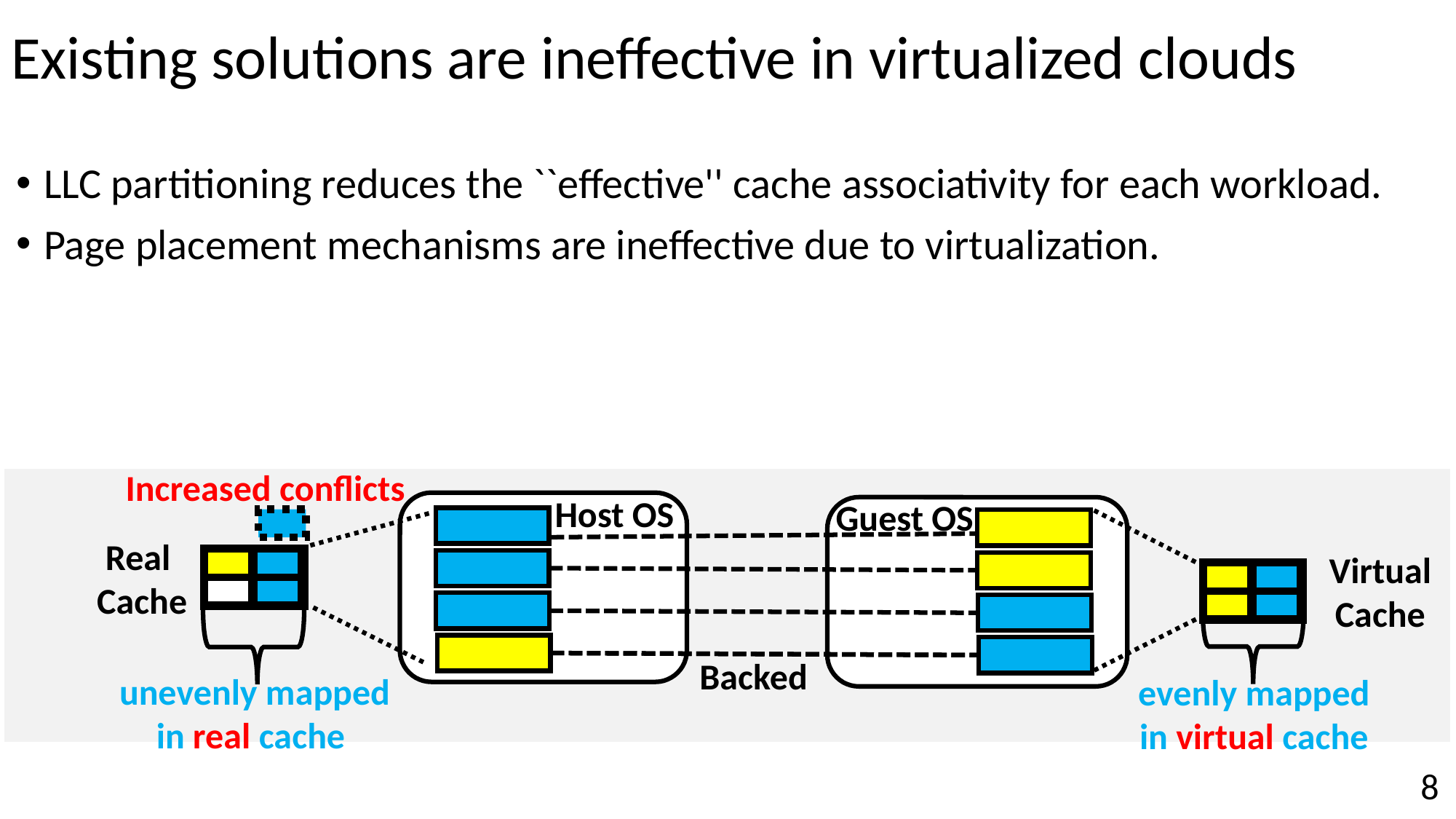

Existing solutions are ineffective in virtualized clouds
LLC partitioning reduces the ``effective'' cache associativity for each workload.
Page placement mechanisms are ineffective due to virtualization.
Increased conflicts

Host OS
Guest OS

Real
Cache
Virtual
Cache

Backed
unevenly mapped in real cache
evenly mapped in virtual cache
8